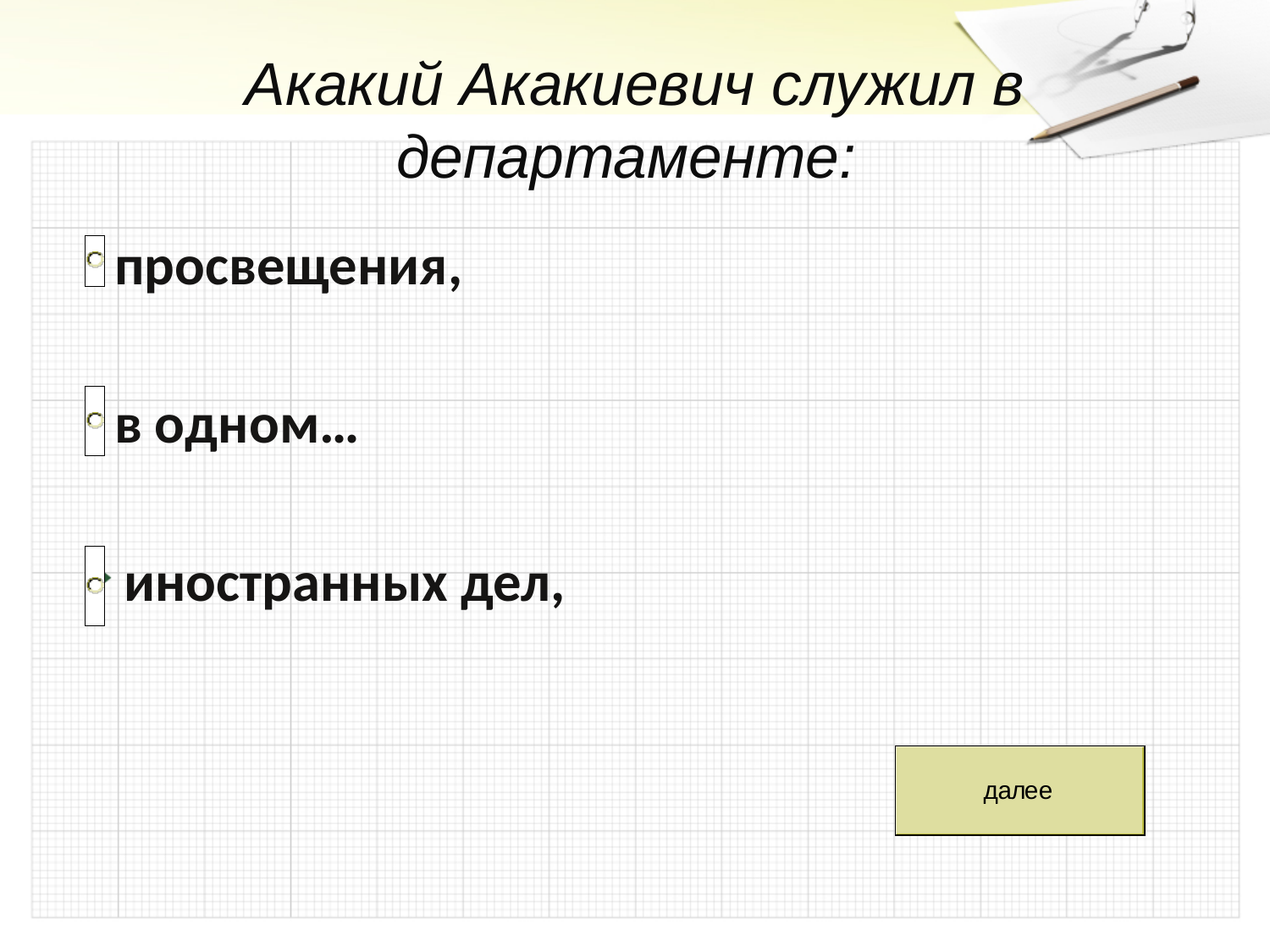

# Акакий Акакиевич служил в департаменте:
   просвещения,

   в одном…

иностранных дел,